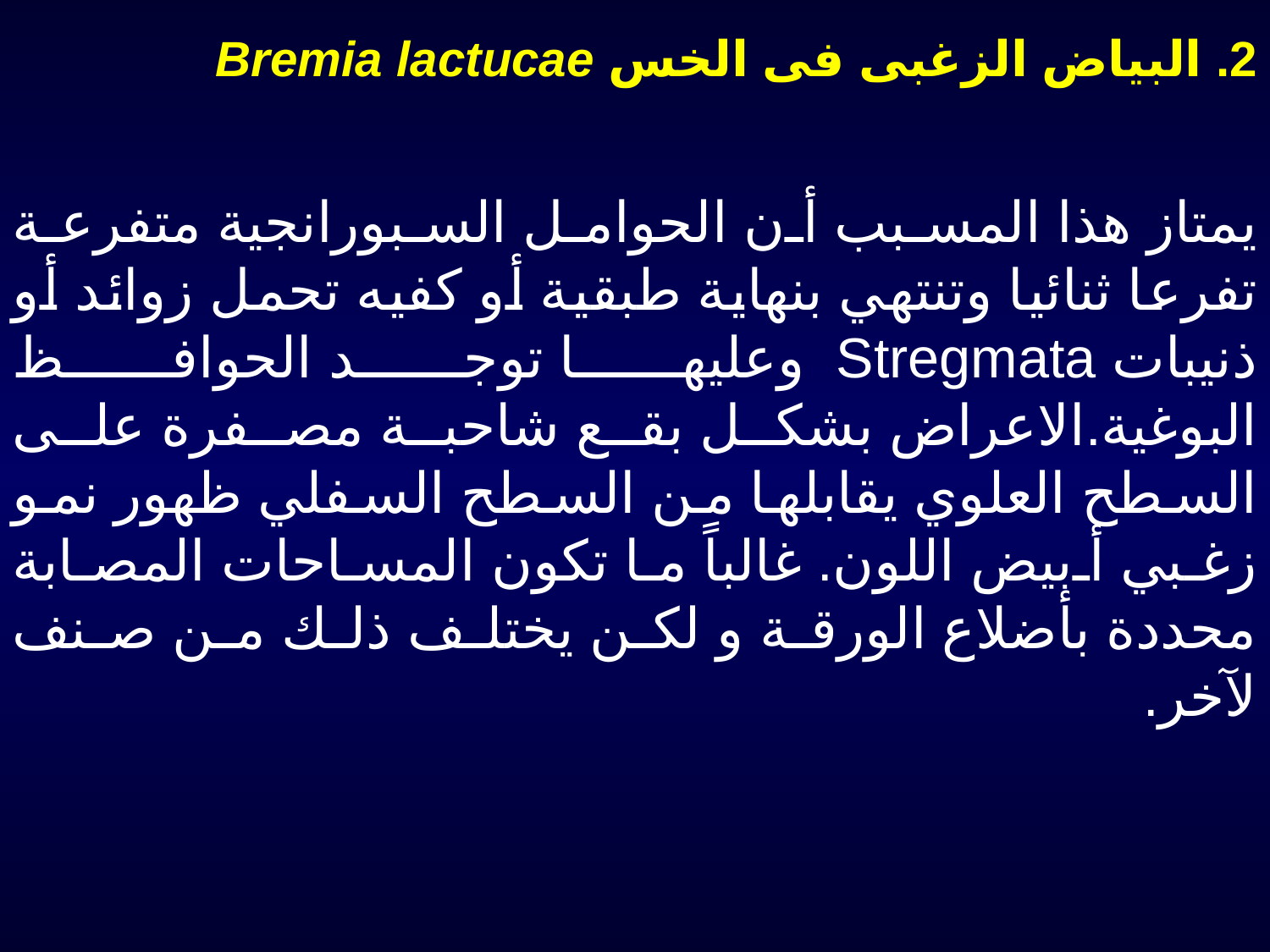

2. البياض الزغبى فى الخس Bremia lactucae
يمتاز هذا المسبب أن الحوامل السبورانجية متفرعة تفرعا ثنائيا وتنتهي بنهاية طبقية أو كفيه تحمل زوائد أو ذنيبات Stregmata  وعليها توجد الحوافظ البوغية.الاعراض بشكل بقع شاحبة مصفرة على السطح العلوي يقابلها من السطح السفلي ظهور نمو زغبي أبيض اللون. غالباً ما تكون المساحات المصابة محددة بأضلاع الورقة و لكن يختلف ذلك من صنف لآخر.